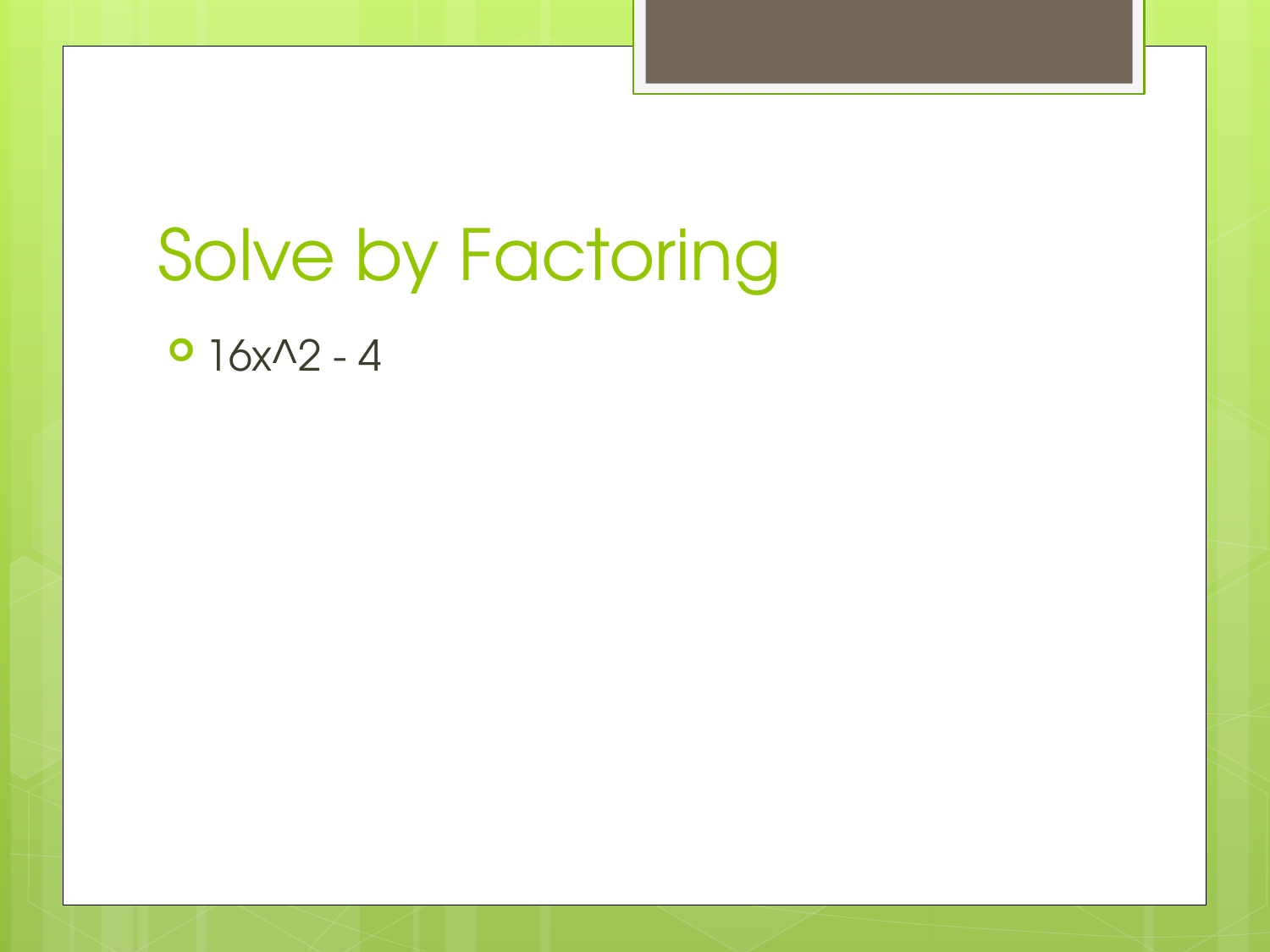

# Solve by Factoring
16x^2 - 4